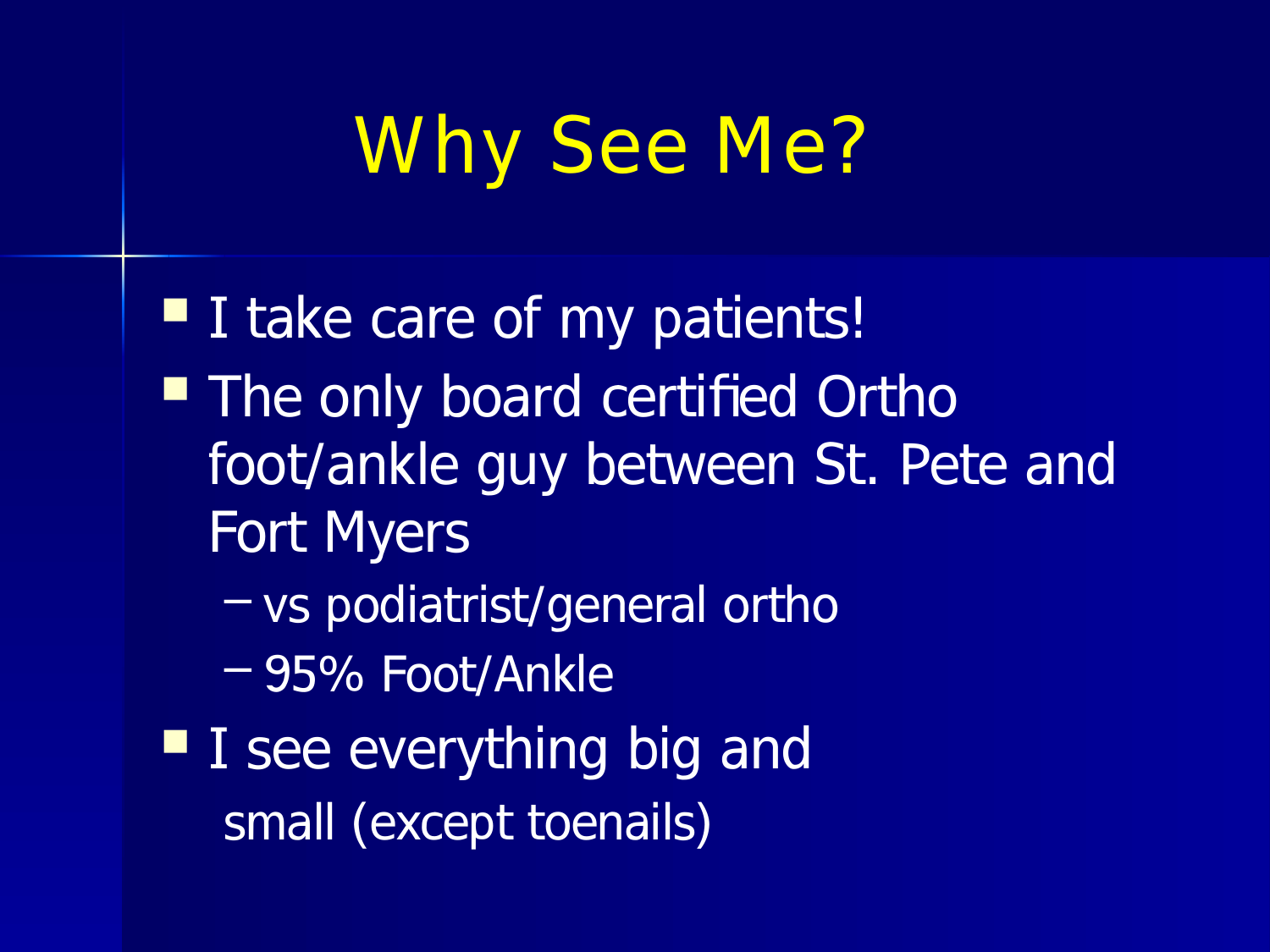

# Why See Me?
I take care of my patients!
The only board certified Ortho foot/ankle guy between St. Pete and Fort Myers
vs podiatrist/general ortho
95% Foot/Ankle
I see everything big and
small (except toenails)